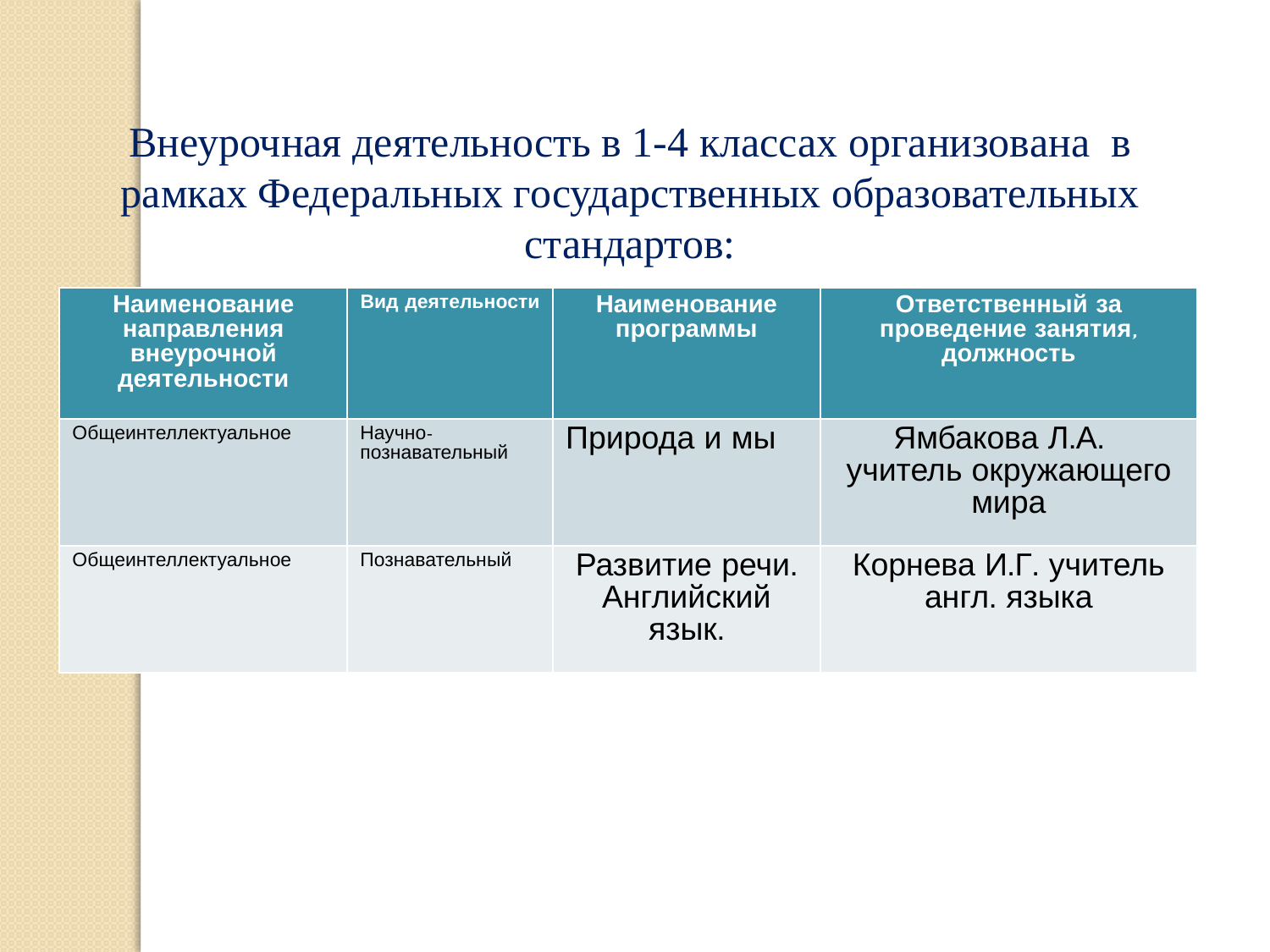

Внеурочная деятельность в 1-4 классах организована  в рамках Федеральных государственных образовательных стандартов:
| Наименование направления внеурочной деятельности | Вид деятельности | Наименование программы | Ответственный за проведение занятия, должность |
| --- | --- | --- | --- |
| Общеинтеллектуальное | Научно-познавательный | Природа и мы | Ямбакова Л.А. учитель окружающего мира |
| Общеинтеллектуальное | Познавательный | Развитие речи. Английский язык. | Корнева И.Г. учитель англ. языка |